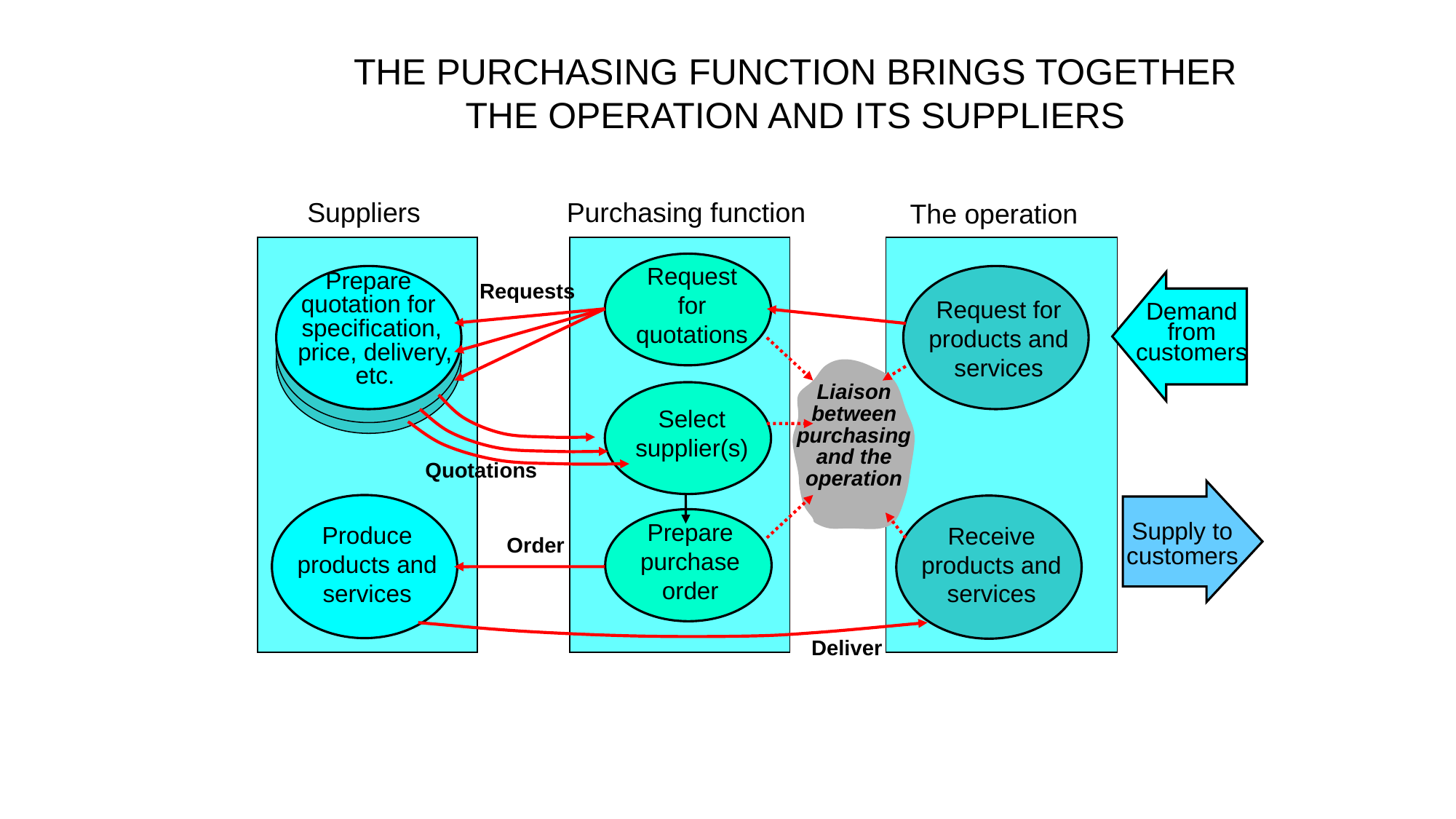

THE PURCHASING FUNCTION BRINGS TOGETHER
THE OPERATION AND ITS SUPPLIERS
Suppliers

Purchasing function

The operation

Request for quotations

Prepare
quotation for
specification,
 price, delivery,
 etc.
Requests

Demand from customers
Request for products and services

Liaison between purchasing and the operation

Select supplier(s)
Quotations

Prepare purchase order

Supply to customers

Produce products and services
Order

Receive products and services

Deliver